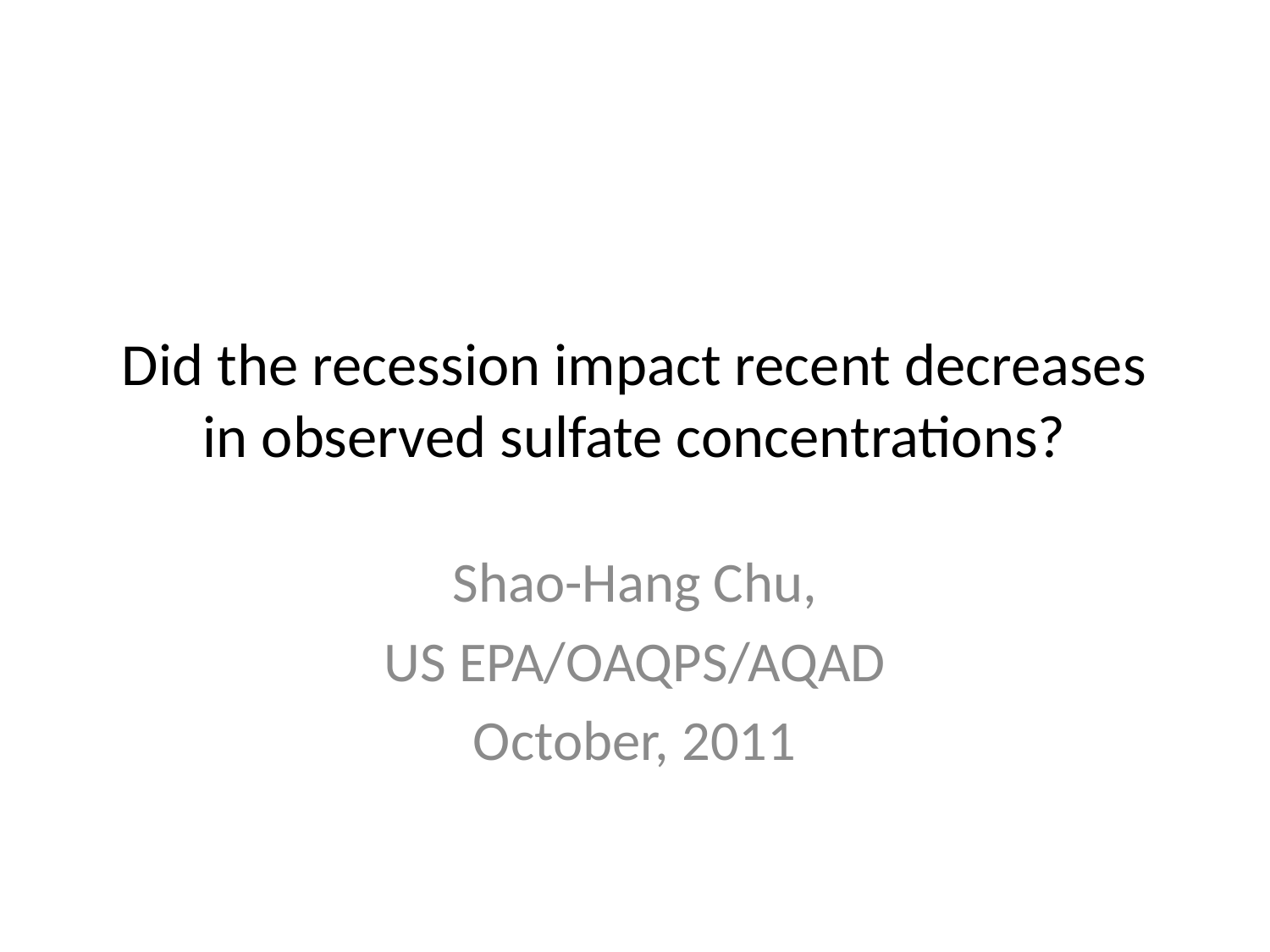

# Did the recession impact recent decreases in observed sulfate concentrations?
Shao-Hang Chu,
US EPA/OAQPS/AQAD
October, 2011